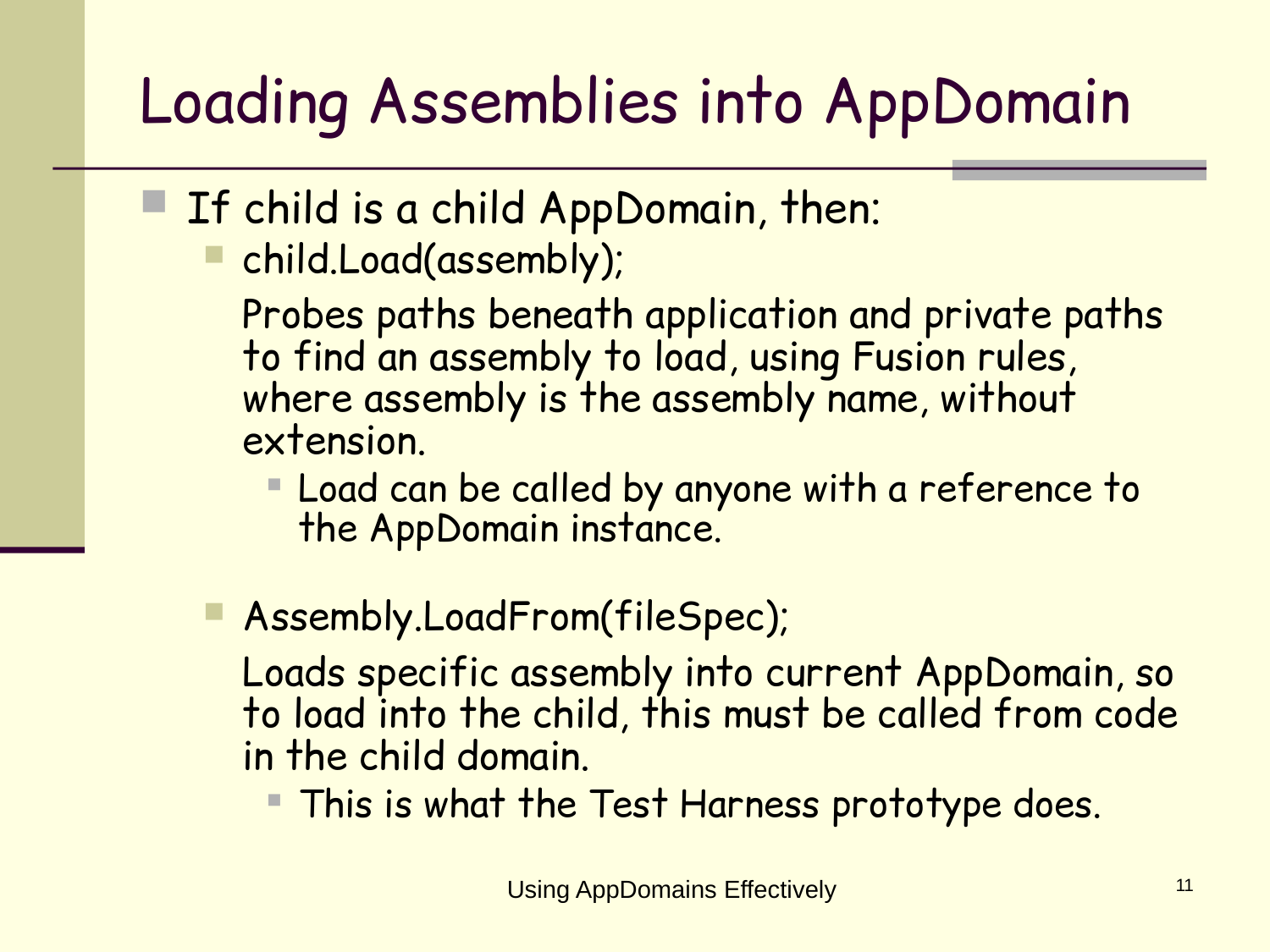

# Loading Assemblies into AppDomain
If child is a child AppDomain, then:
child.Load(assembly);
Probes paths beneath application and private paths to find an assembly to load, using Fusion rules, where assembly is the assembly name, without extension.
Load can be called by anyone with a reference to the AppDomain instance.
Assembly.LoadFrom(fileSpec);
Loads specific assembly into current AppDomain, so to load into the child, this must be called from code in the child domain.
This is what the Test Harness prototype does.
Using AppDomains Effectively
11